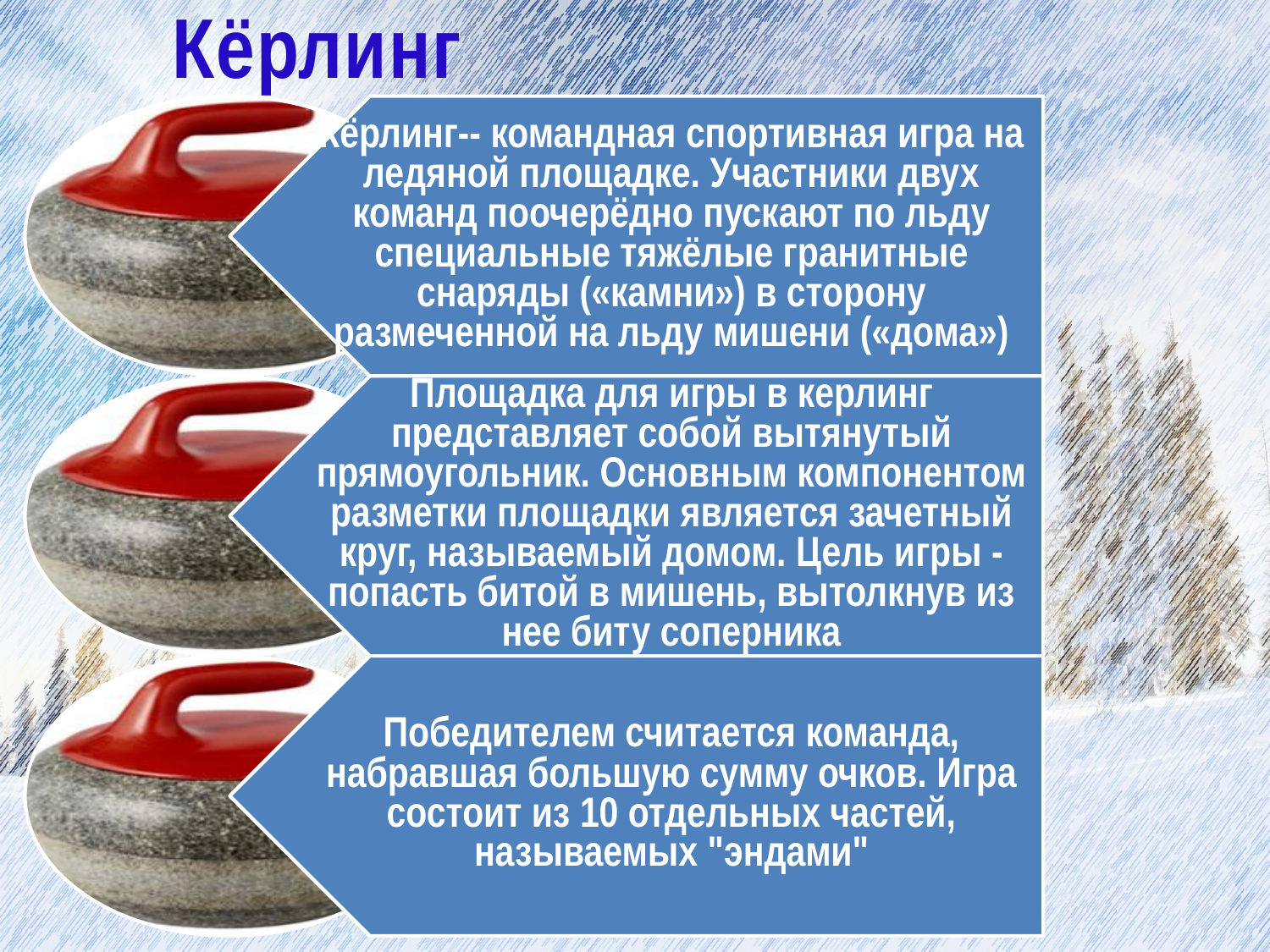

# Кёрлинг
Кёрлинг-- командная спортивная игра на ледяной площадке. Участники двух команд поочерёдно пускают по льду специальные тяжёлые гранитные снаряды («камни») в сторону размеченной на льду мишени («дома»)
Площадка для игры в керлинг представляет собой вытянутый прямоугольник. Основным компонентом разметки площадки является зачетный круг, называемый домом. Цель игры - попасть битой в мишень, вытолкнув из нее биту соперника
Победителем считается команда, набравшая большую сумму очков. Игра состоит из 10 отдельных частей, называемых "эндами"